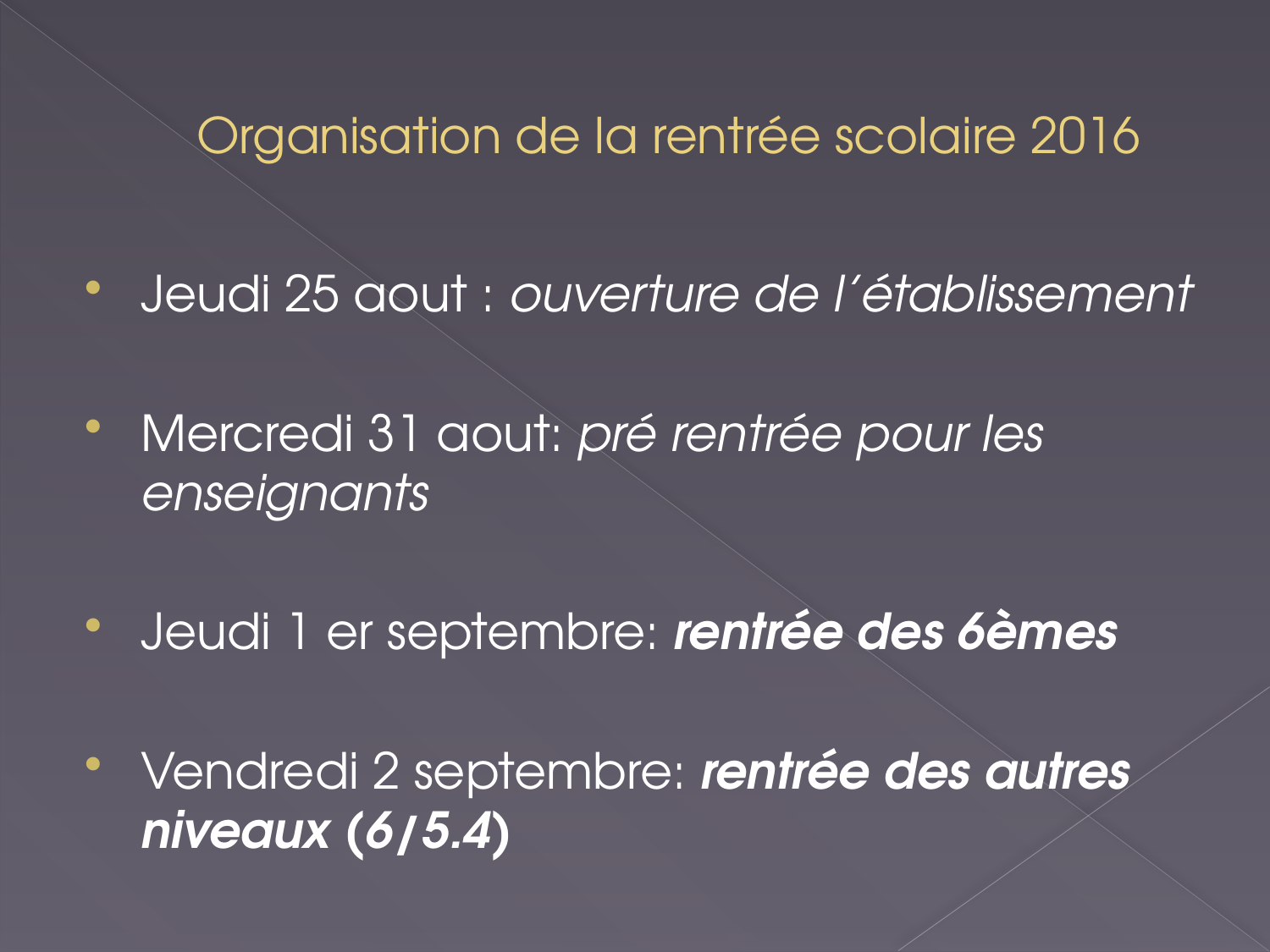

# Organisation de la rentrée scolaire 2016
Jeudi 25 aout : ouverture de l’établissement

Mercredi 31 aout: pré rentrée pour les enseignants

Jeudi 1 er septembre: rentrée des 6èmes

Vendredi 2 septembre: rentrée des autres niveaux (6/5.4)